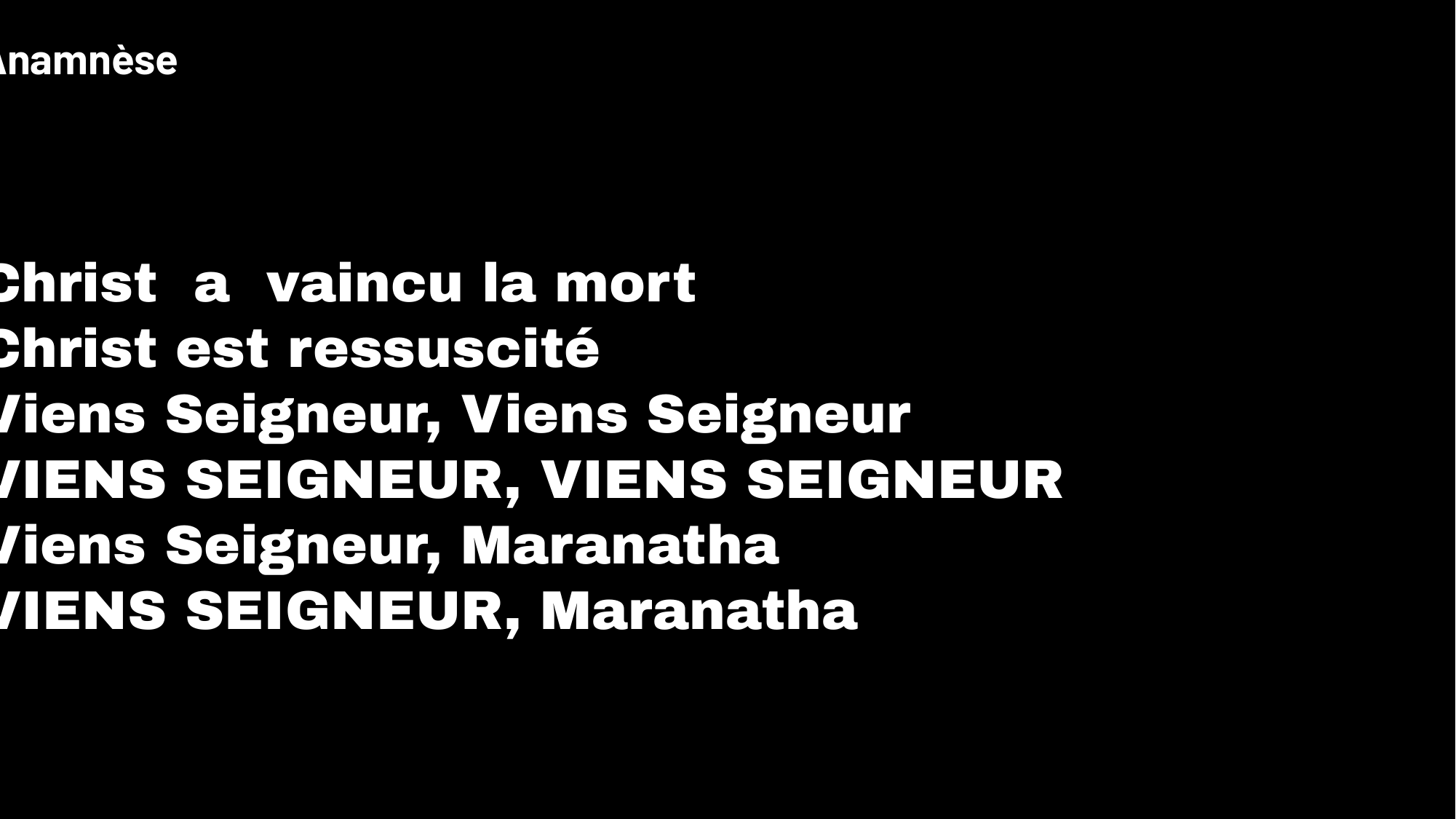

Anamnèse

Christ  a  vaincu la mort
Christ est ressuscité
Viens Seigneur, Viens Seigneur
Viens seigneur, Viens seigneur
Viens Seigneur, Maranatha
Viens seigneur, Maranatha